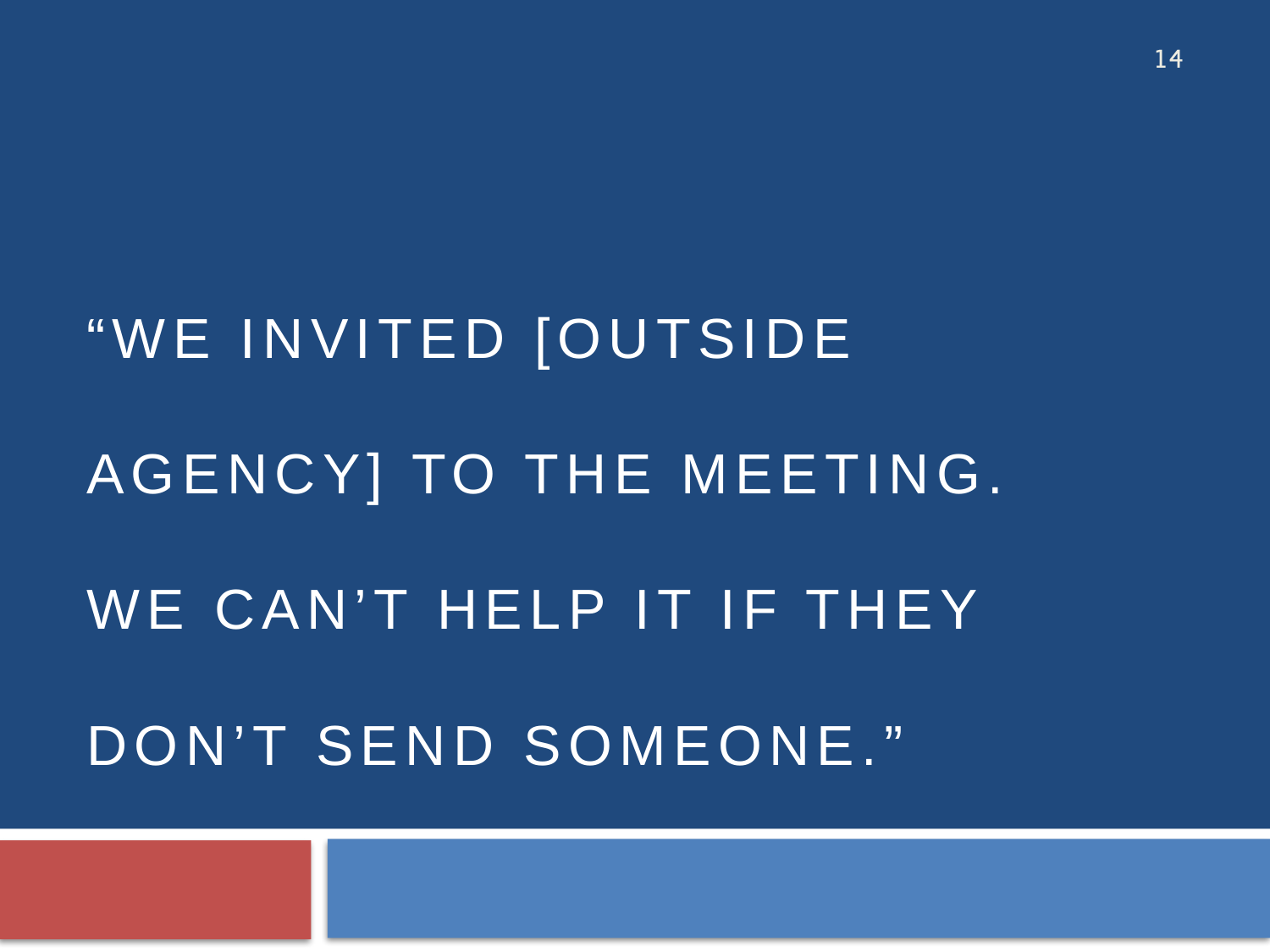

14
# “We invited [outside agency] to the meeting.  we can’t help it if they don’t send someone.”